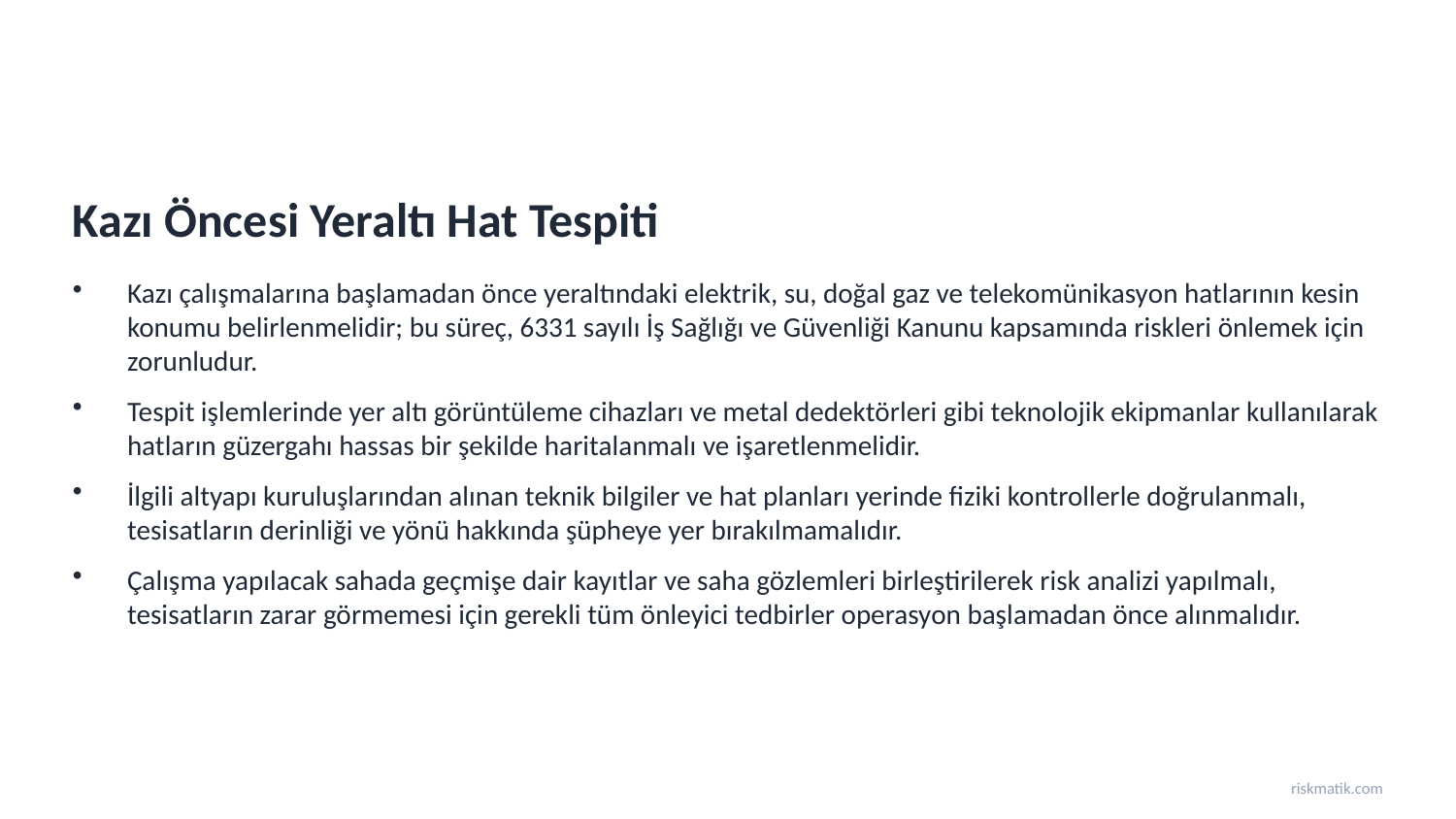

Kazı Öncesi Yeraltı Hat Tespiti
Kazı çalışmalarına başlamadan önce yeraltındaki elektrik, su, doğal gaz ve telekomünikasyon hatlarının kesin konumu belirlenmelidir; bu süreç, 6331 sayılı İş Sağlığı ve Güvenliği Kanunu kapsamında riskleri önlemek için zorunludur.
Tespit işlemlerinde yer altı görüntüleme cihazları ve metal dedektörleri gibi teknolojik ekipmanlar kullanılarak hatların güzergahı hassas bir şekilde haritalanmalı ve işaretlenmelidir.
İlgili altyapı kuruluşlarından alınan teknik bilgiler ve hat planları yerinde fiziki kontrollerle doğrulanmalı, tesisatların derinliği ve yönü hakkında şüpheye yer bırakılmamalıdır.
Çalışma yapılacak sahada geçmişe dair kayıtlar ve saha gözlemleri birleştirilerek risk analizi yapılmalı, tesisatların zarar görmemesi için gerekli tüm önleyici tedbirler operasyon başlamadan önce alınmalıdır.
riskmatik.com